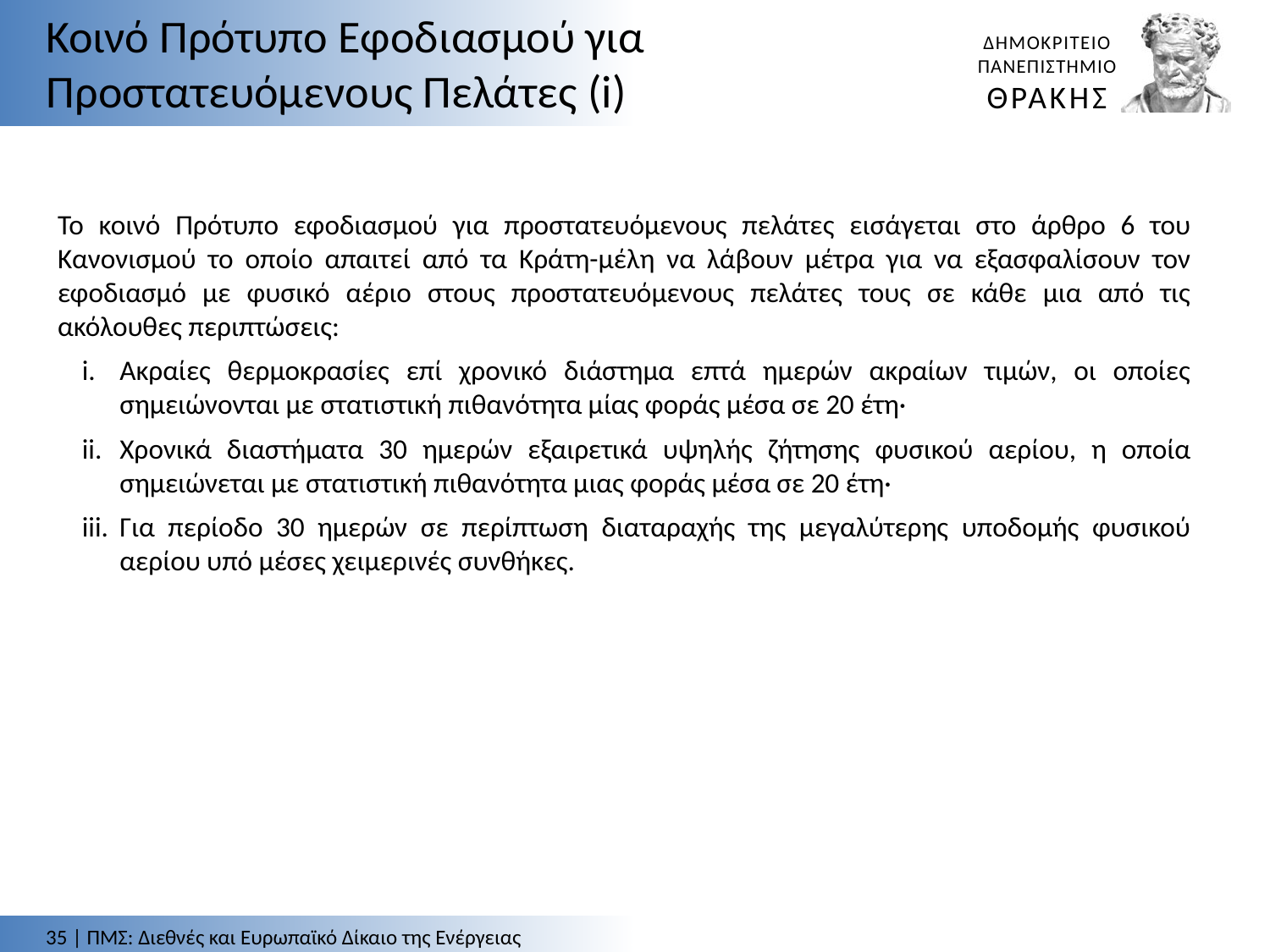

Κοινό Πρότυπο Εφοδιασμού για Προστατευόμενους Πελάτες (i)

Το κοινό Πρότυπο εφοδιασμού για προστατευόμενους πελάτες εισάγεται στο άρθρο 6 του Κανονισμού το οποίο απαιτεί από τα Κράτη-μέλη να λάβουν μέτρα για να εξασφαλίσουν τον εφοδιασμό με φυσικό αέριο στους προστατευόμενους πελάτες τους σε κάθε μια από τις ακόλουθες περιπτώσεις:
Ακραίες θερμοκρασίες επί χρονικό διάστημα επτά ημερών ακραίων τιμών, οι οποίες σημειώνονται με στατιστική πιθανότητα μίας φοράς μέσα σε 20 έτη·
Χρονικά διαστήματα 30 ημερών εξαιρετικά υψηλής ζήτησης φυσικού αερίου, η οποία σημειώνεται με στατιστική πιθανότητα μιας φοράς μέσα σε 20 έτη·
Για περίοδο 30 ημερών σε περίπτωση διαταραχής της μεγαλύτερης υποδομής φυσικού αερίου υπό μέσες χειμερινές συνθήκες.